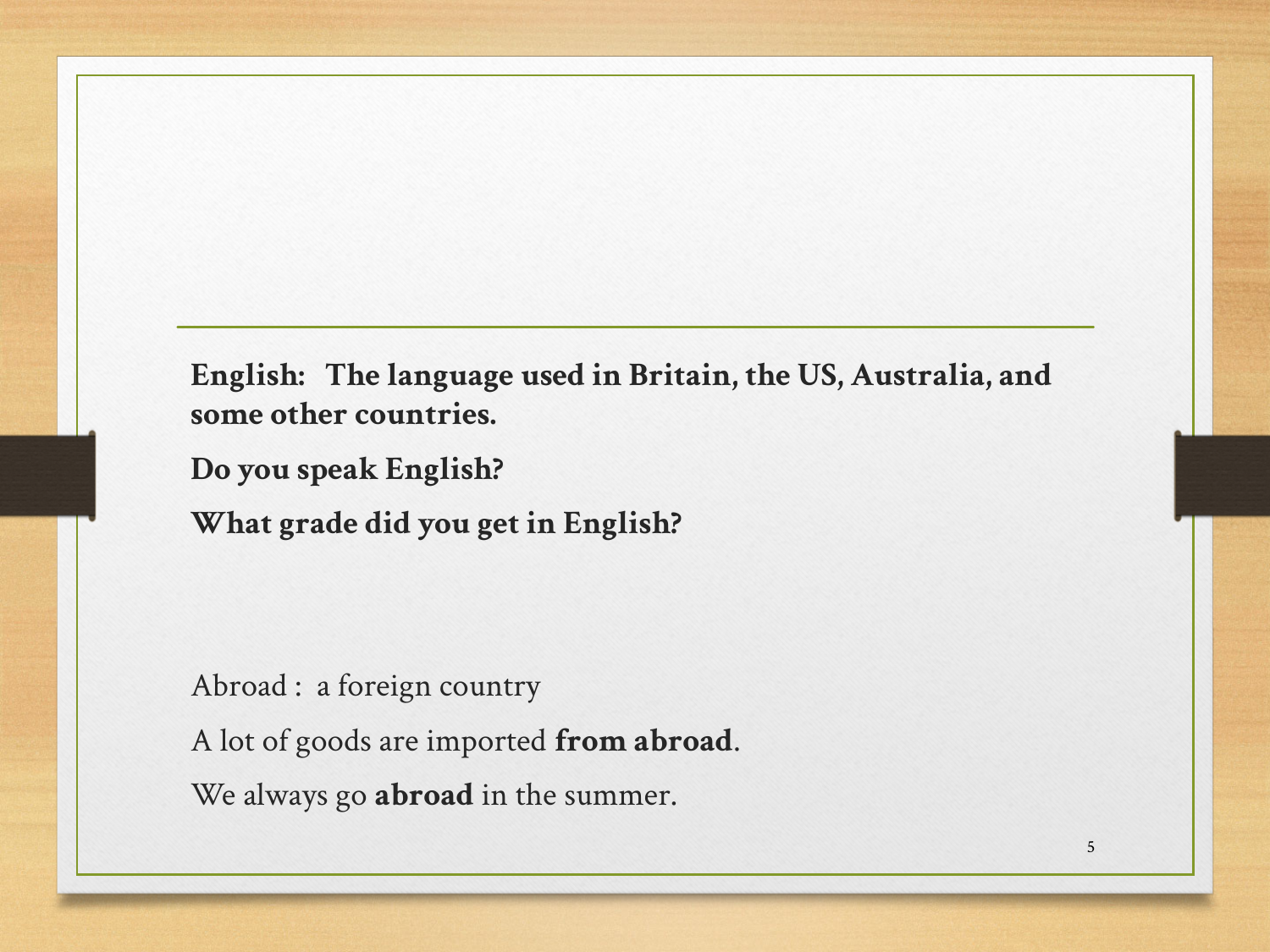

#
English:   The language used in Britain, the US, Australia, and some other countries.
Do you speak English?
What grade did you get in English?

Abroad :  a foreign country
A lot of goods are imported from abroad.
We always go abroad in the summer.
5